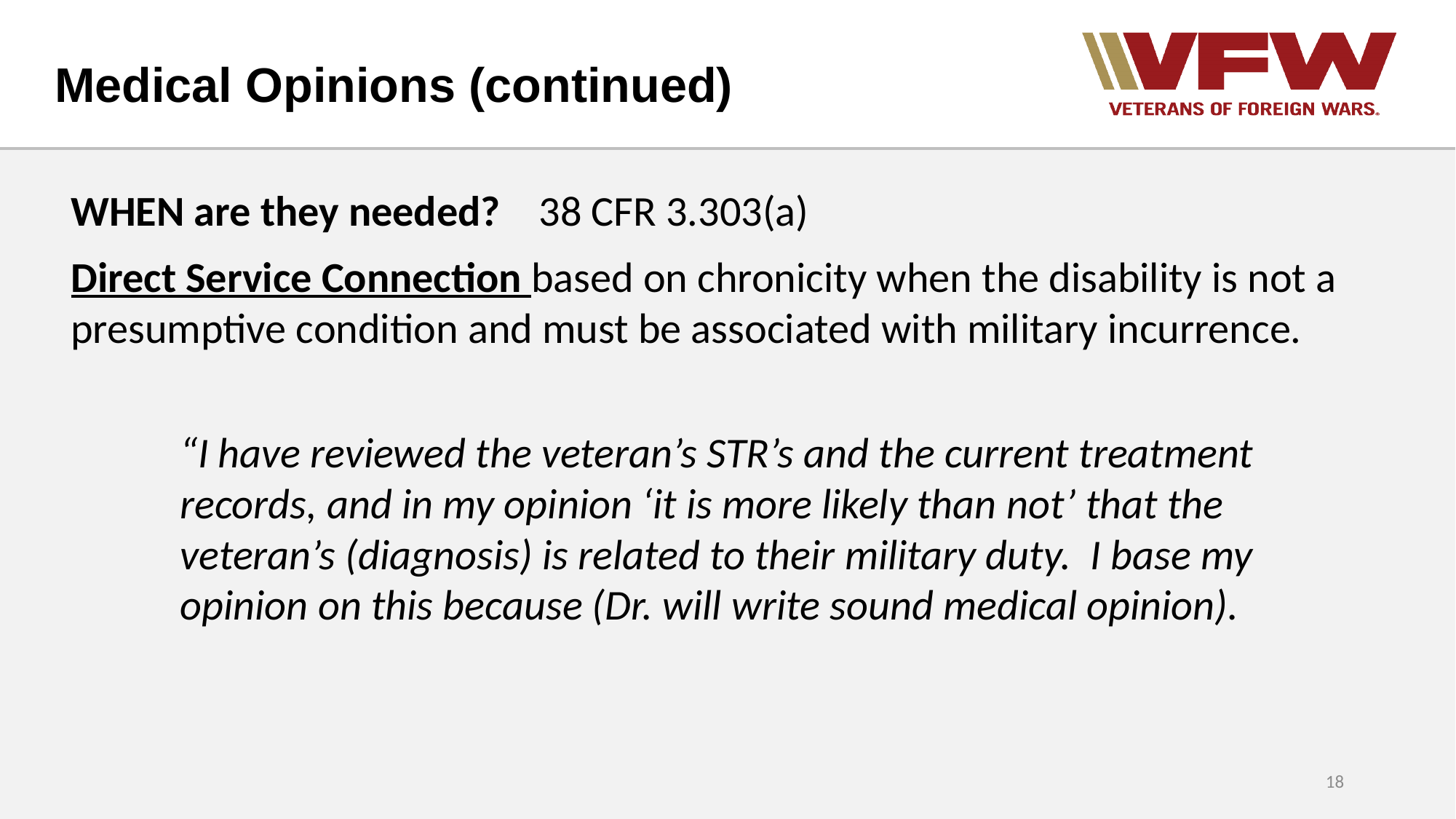

# Medical Opinions (continued)
WHEN are they needed?    38 CFR 3.303(a)
Direct Service Connection based on chronicity when the disability is not a presumptive condition and must be associated with military incurrence.

“I have reviewed the veteran’s STR’s and the current treatment records, and in my opinion ‘it is more likely than not’ that the veteran’s (diagnosis) is related to their military duty.  I base my opinion on this because (Dr. will write sound medical opinion).

18